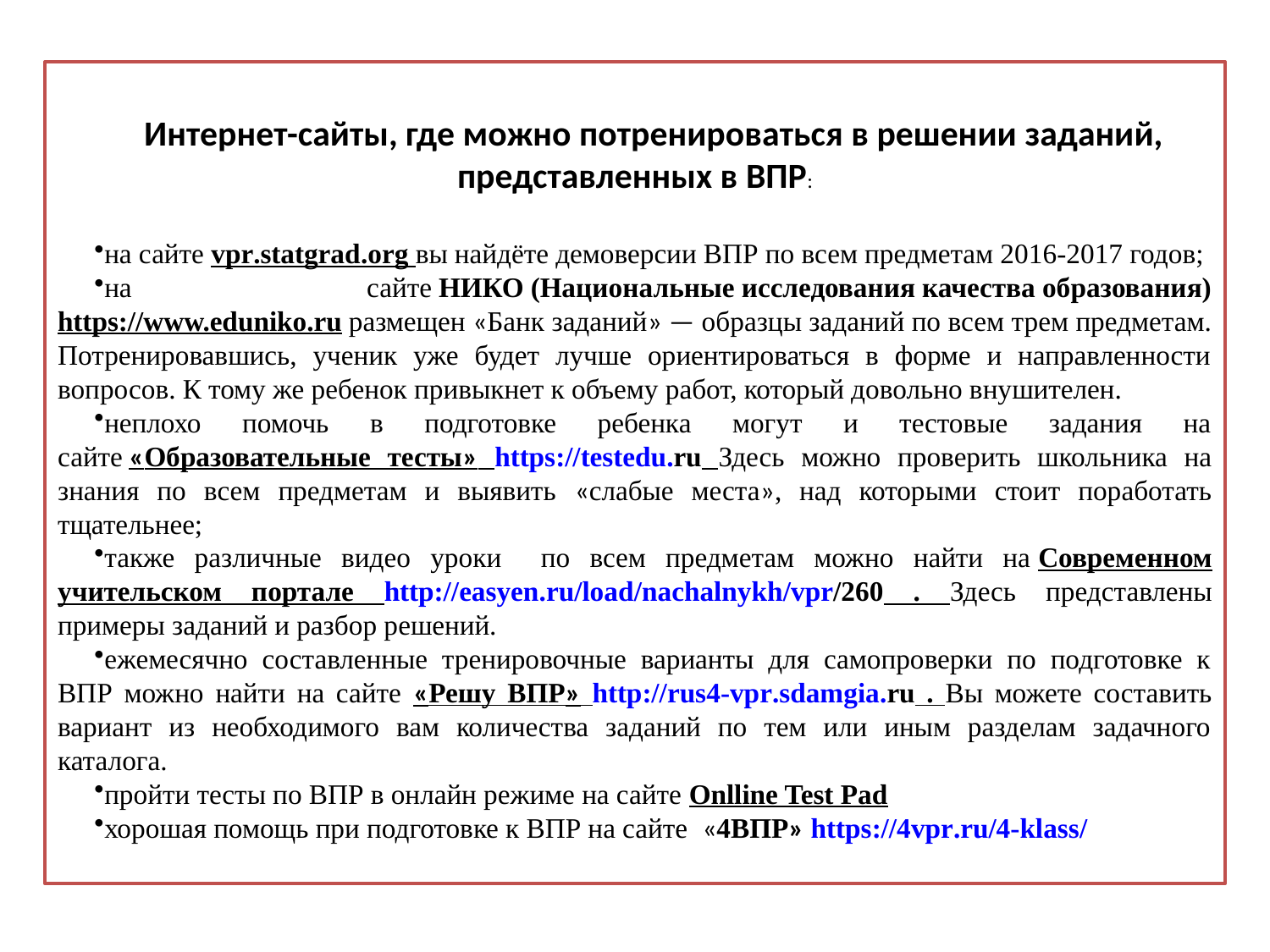

Интернет-сайты, где можно потренироваться в решении заданий, представленных в ВПР:

на сайте vpr.statgrad.org вы найдёте демоверсии ВПР по всем предметам 2016-2017 годов;
на сайте НИКО (Национальные исследования качества образования) https://www.eduniko.ru размещен «Банк заданий» — образцы заданий по всем трем предметам. Потренировавшись, ученик уже будет лучше ориентироваться в форме и направленности вопросов. К тому же ребенок привыкнет к объему работ, который довольно внушителен.
неплохо помочь в подготовке ребенка могут и тестовые задания на сайте «Образовательные тесты» https://testedu.ru Здесь можно проверить школьника на знания по всем предметам и выявить «слабые места», над которыми стоит поработать тщательнее;
также различные видео уроки  по всем предметам можно найти на Современном учительском портале http://easyen.ru/load/nachalnykh/vpr/260 . Здесь представлены примеры заданий и разбор решений.
ежемесячно составленные тренировочные варианты для самопроверки по подготовке к ВПР можно найти на сайте «Решу ВПР» http://rus4-vpr.sdamgia.ru . Вы можете составить вариант из необходимого вам количества заданий по тем или иным разделам задачного каталога.
пройти тесты по ВПР в онлайн режиме на сайте Onlline Test Pad
хорошая помощь при подготовке к ВПР на сайте  «4ВПР» https://4vpr.ru/4-klass/